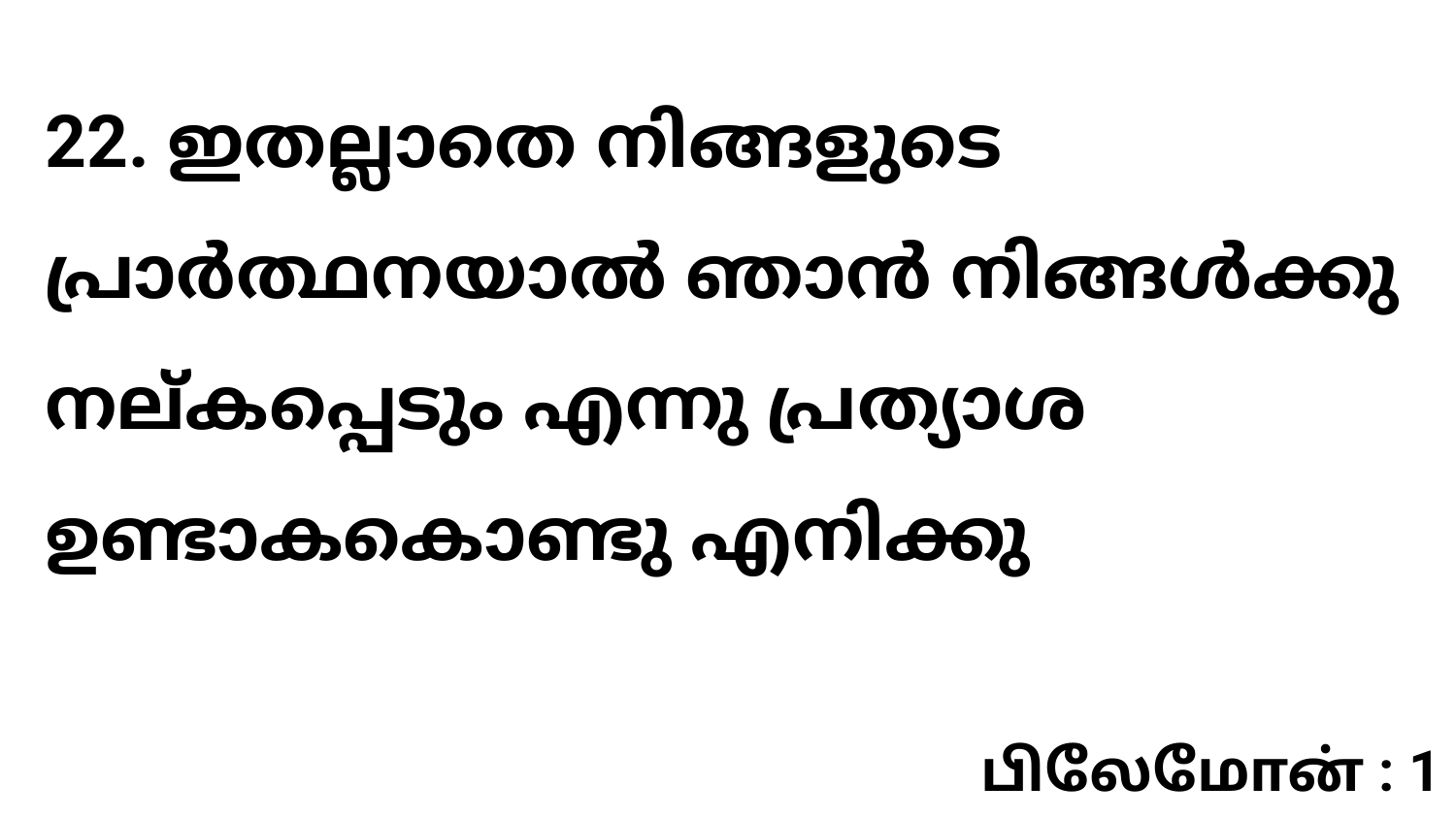

22. ഇതല്ലാതെ നിങ്ങളുടെ പ്രാർത്ഥനയാൽ ഞാൻ നിങ്ങൾക്കു നല്കപ്പെടും എന്നു പ്രത്യാശ ഉണ്ടാകകൊണ്ടു എനിക്കു
பிலேமோன் : 1